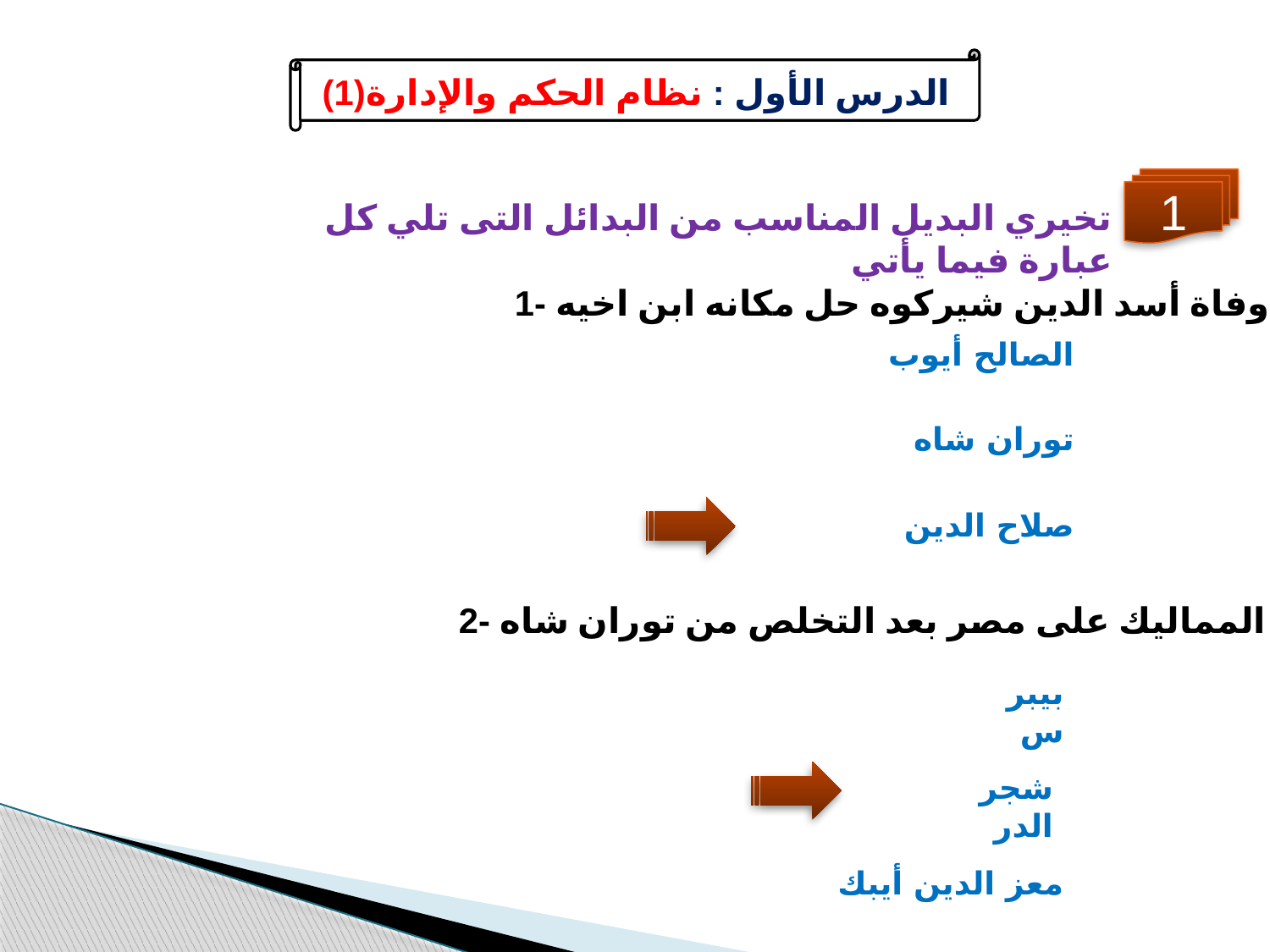

الدرس الأول : نظام الحكم والإدارة(1)
1
تخيري البديل المناسب من البدائل التى تلي كل عبارة فيما يأتي
1- بعد وفاة أسد الدين شيركوه حل مكانه ابن اخيه
الصالح أيوب
توران شاه

صلاح الدين
2- عين المماليك على مصر بعد التخلص من توران شاه
بيبرس

شجر الدر
معز الدين أيبك